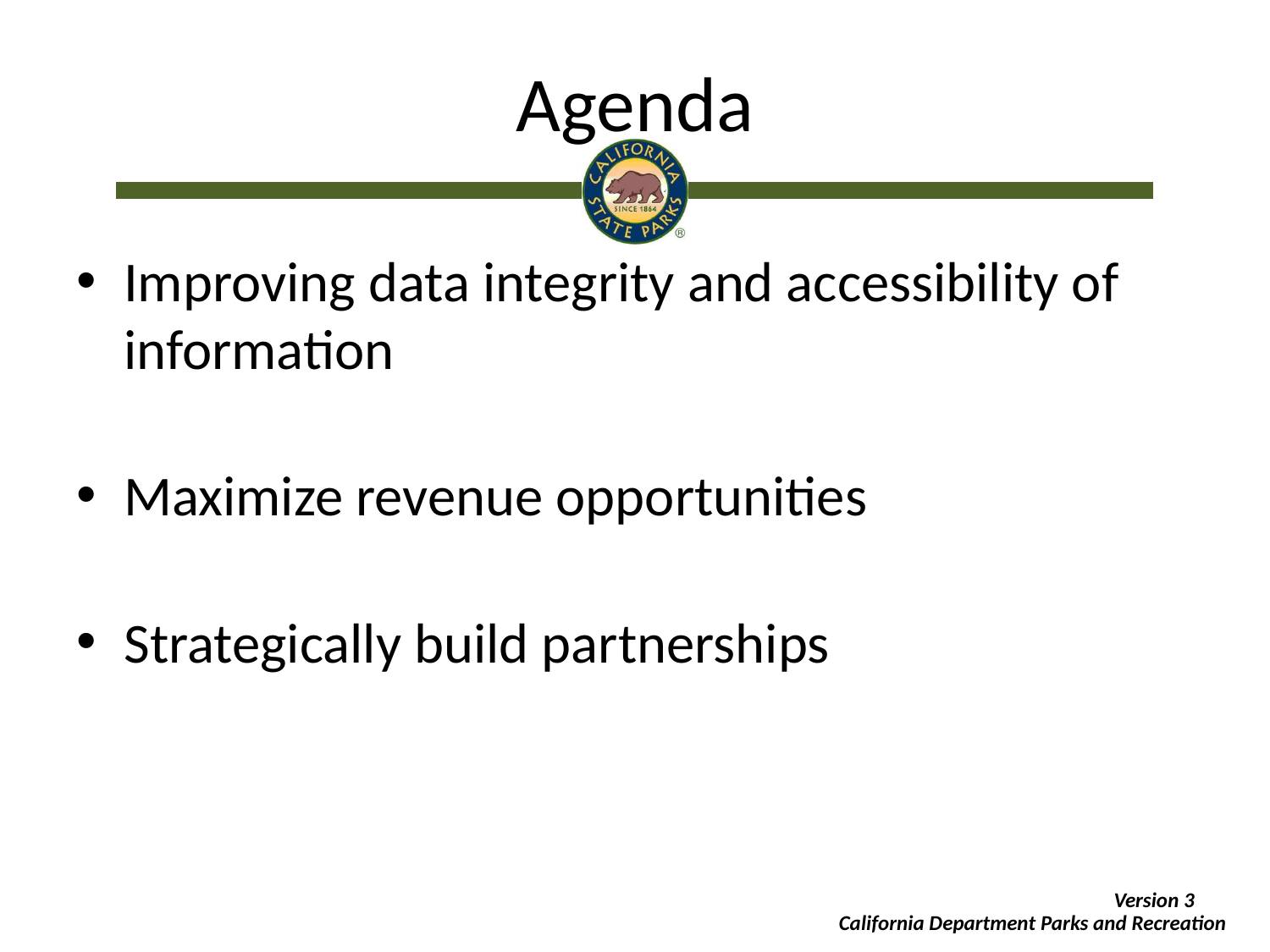

# Agenda
Improving data integrity and accessibility of information
Maximize revenue opportunities
Strategically build partnerships